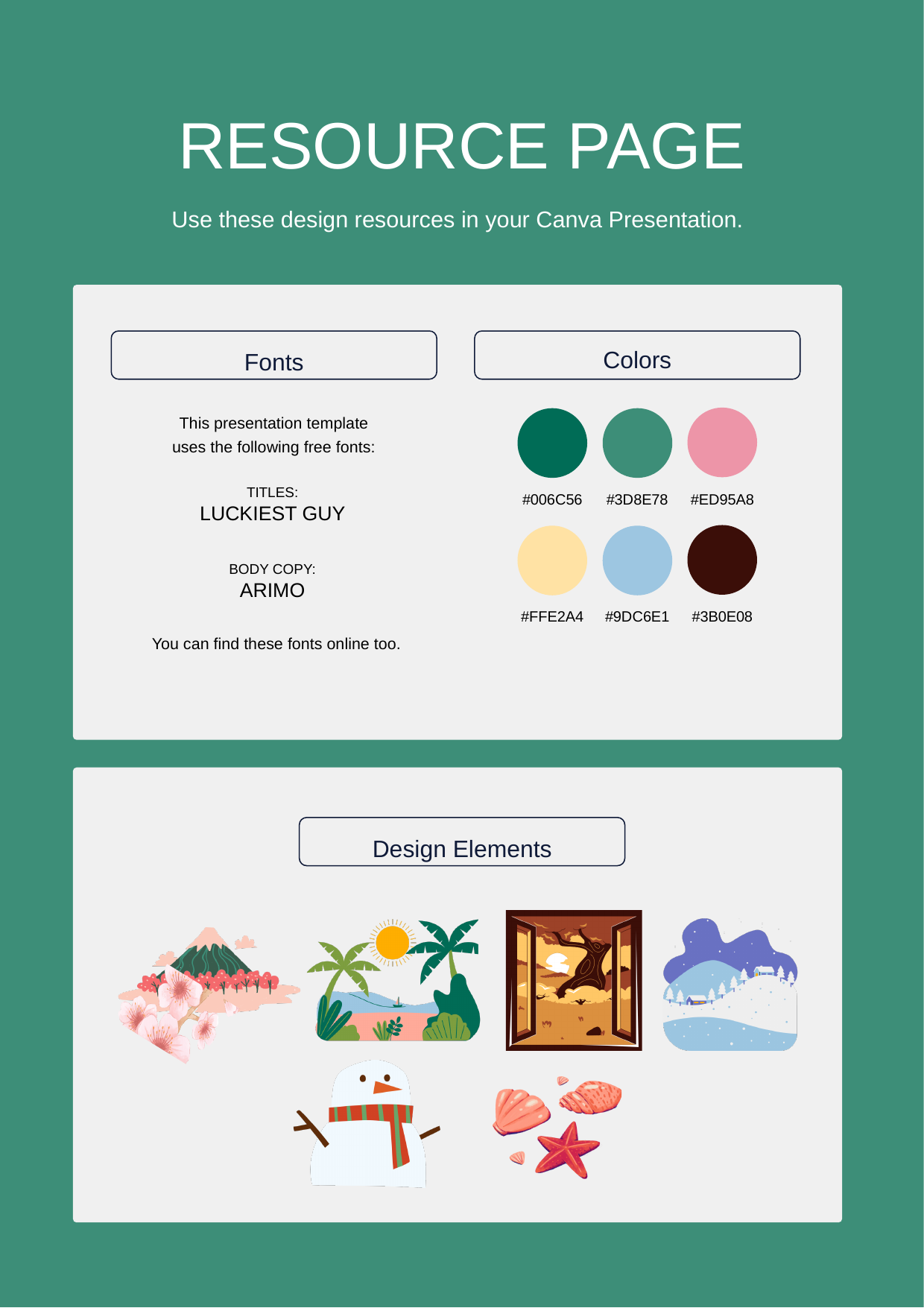

RESOURCE PAGE
Use these design resources in your Canva Presentation.

Colors
Fonts

This presentation template
uses the following free fonts:
TITLES:
LUCKIEST GUY

BODY COPY:
ARIMO
#006C56
#3D8E78
#ED95A8

#FFE2A4
#9DC6E1
#3B0E08
You can find these fonts online too.

Design Elements